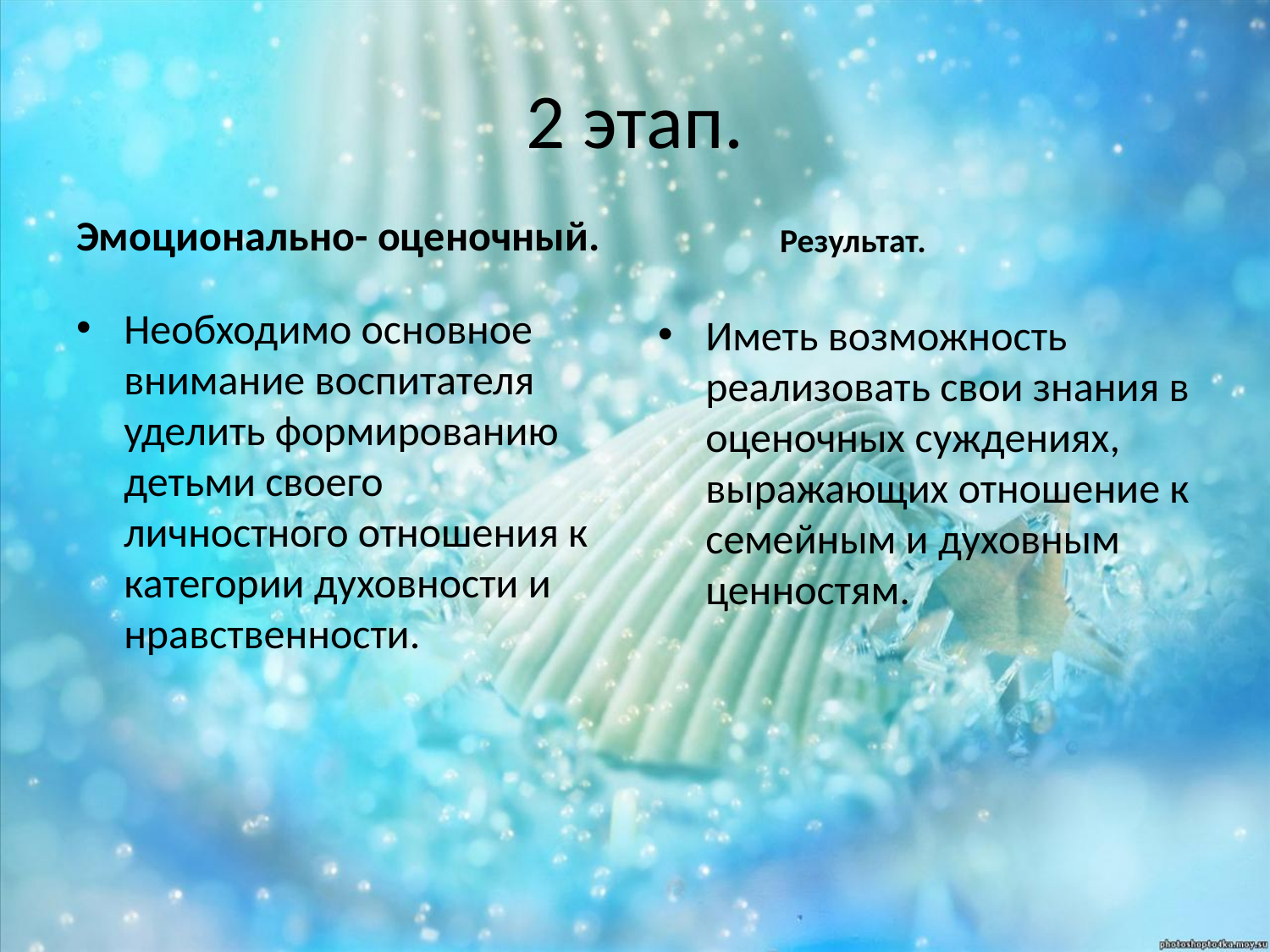

# 2 этап.
Эмоционально- оценочный.
                Результат.

Необходимо основное внимание воспитателя уделить формированию детьми своего личностного отношения к категории духовности и нравственности.
Иметь возможность реализовать свои знания в оценочных суждениях, выражающих отношение к семейным и духовным ценностям.